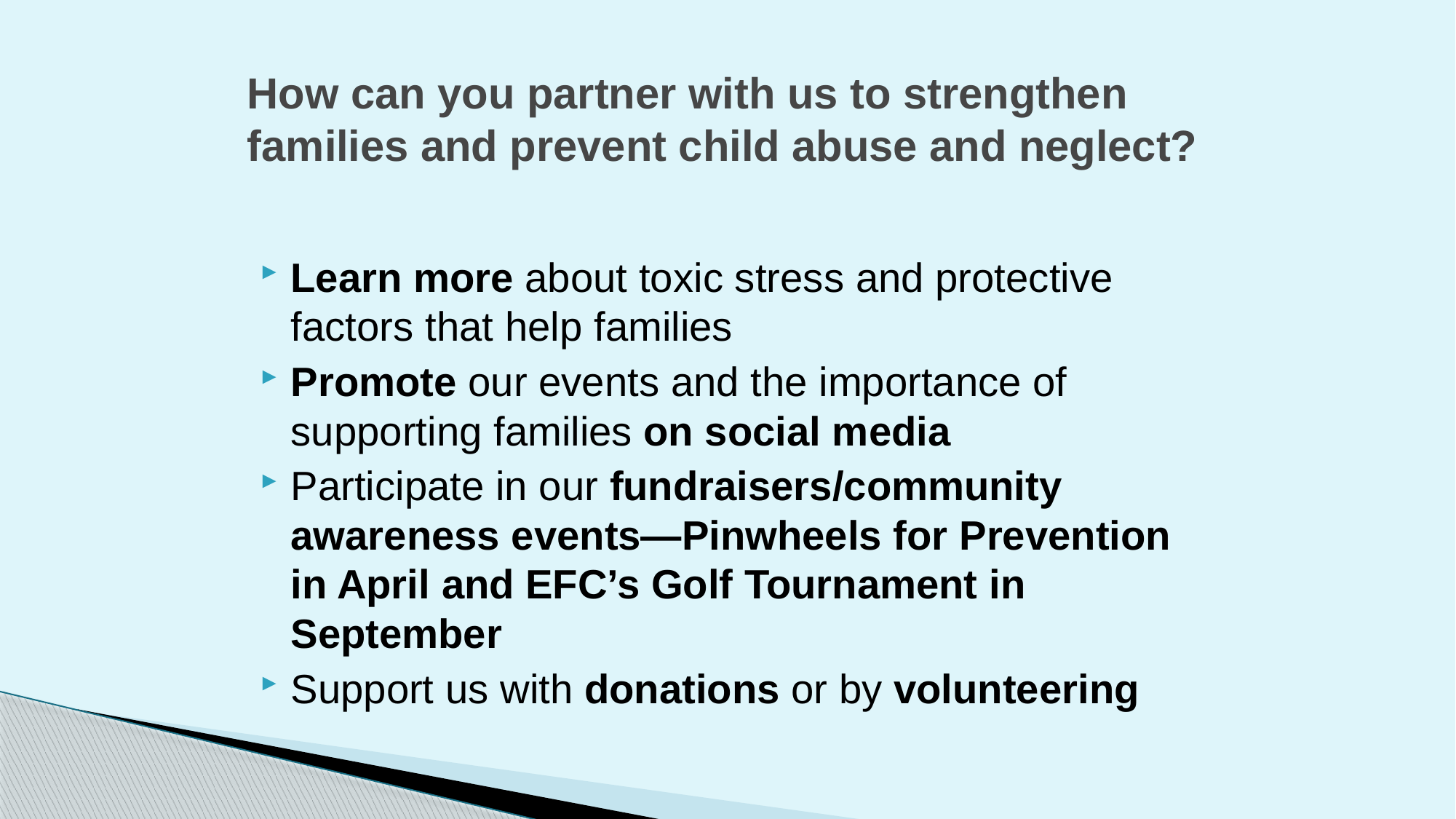

# How can you partner with us to strengthen families and prevent child abuse and neglect?
Learn more about toxic stress and protective factors that help families
Promote our events and the importance of supporting families on social media
Participate in our fundraisers/community awareness events—Pinwheels for Prevention in April and EFC’s Golf Tournament in September
Support us with donations or by volunteering